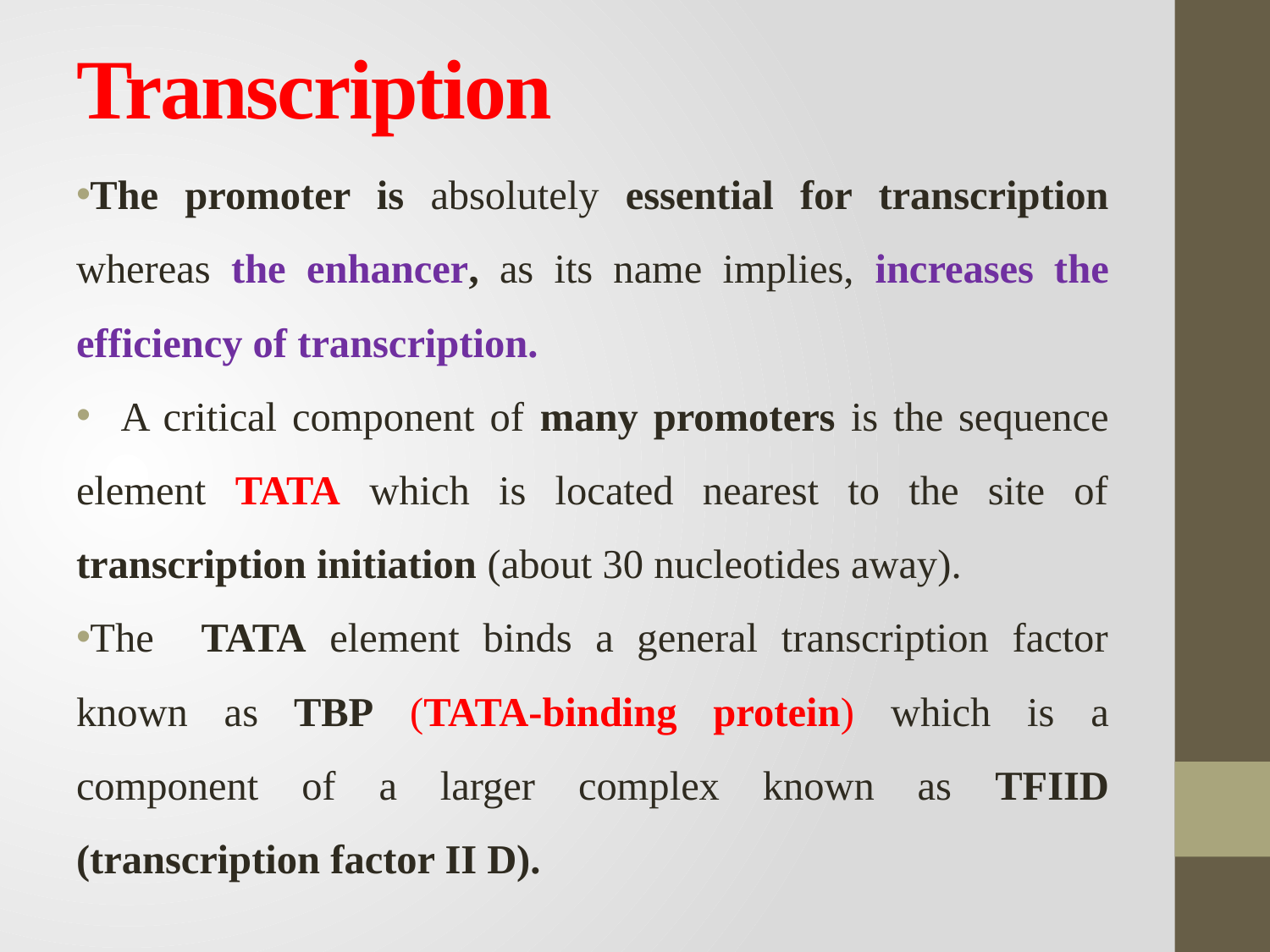

# Transcription
The promoter is absolutely essential for transcription whereas the enhancer, as its name implies, increases the efficiency of transcription.
  A critical component of many promoters is the sequence element TATA which is located nearest to the site of transcription initiation (about 30 nucleotides away).
The  TATA element binds a general transcription factor known as TBP (TATA-binding protein) which is a component of a larger complex known as TFIID (transcription factor II D).